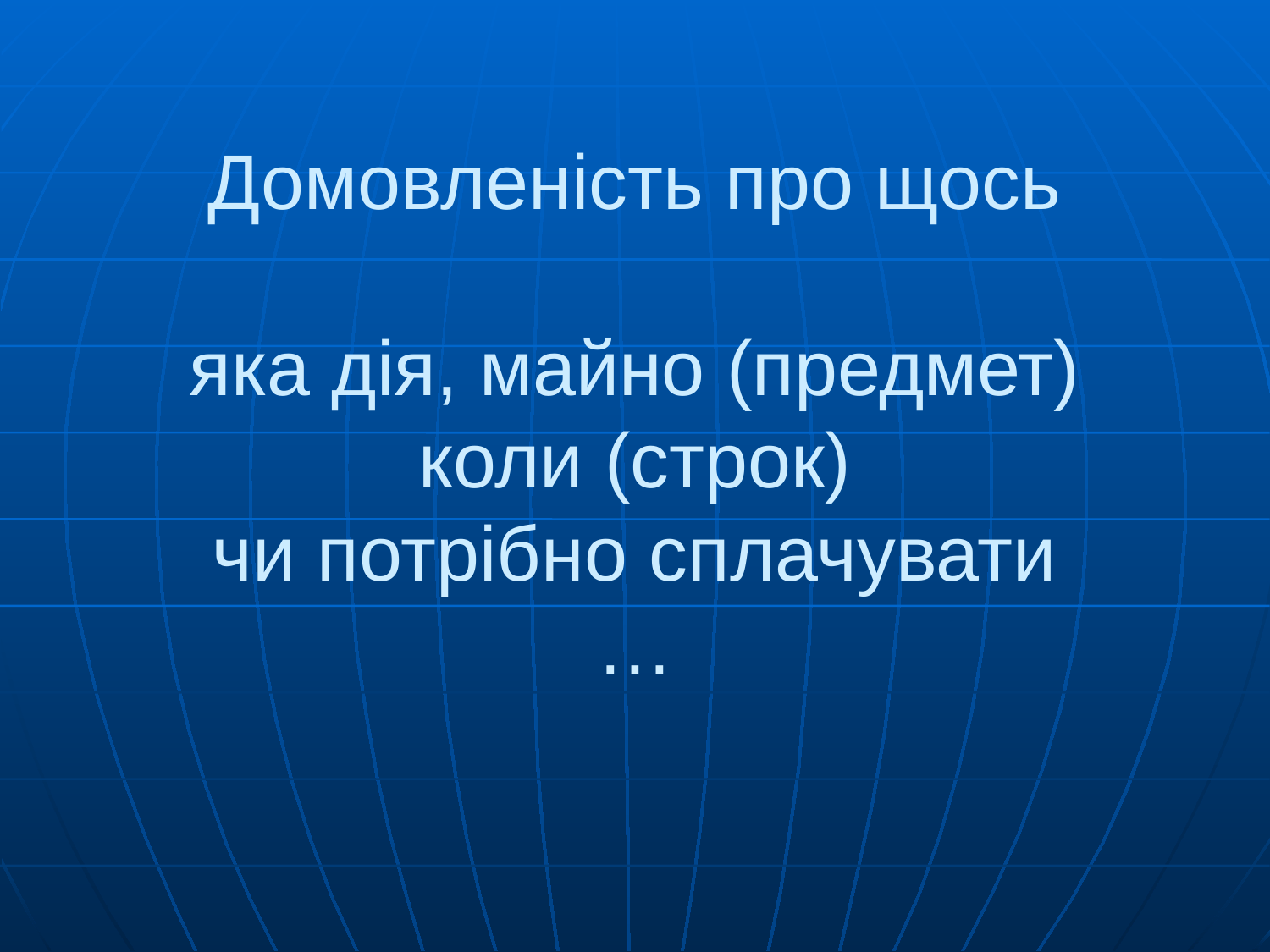

# Домовленість про щось яка дія, майно (предмет) коли (строк) чи потрібно сплачувати …